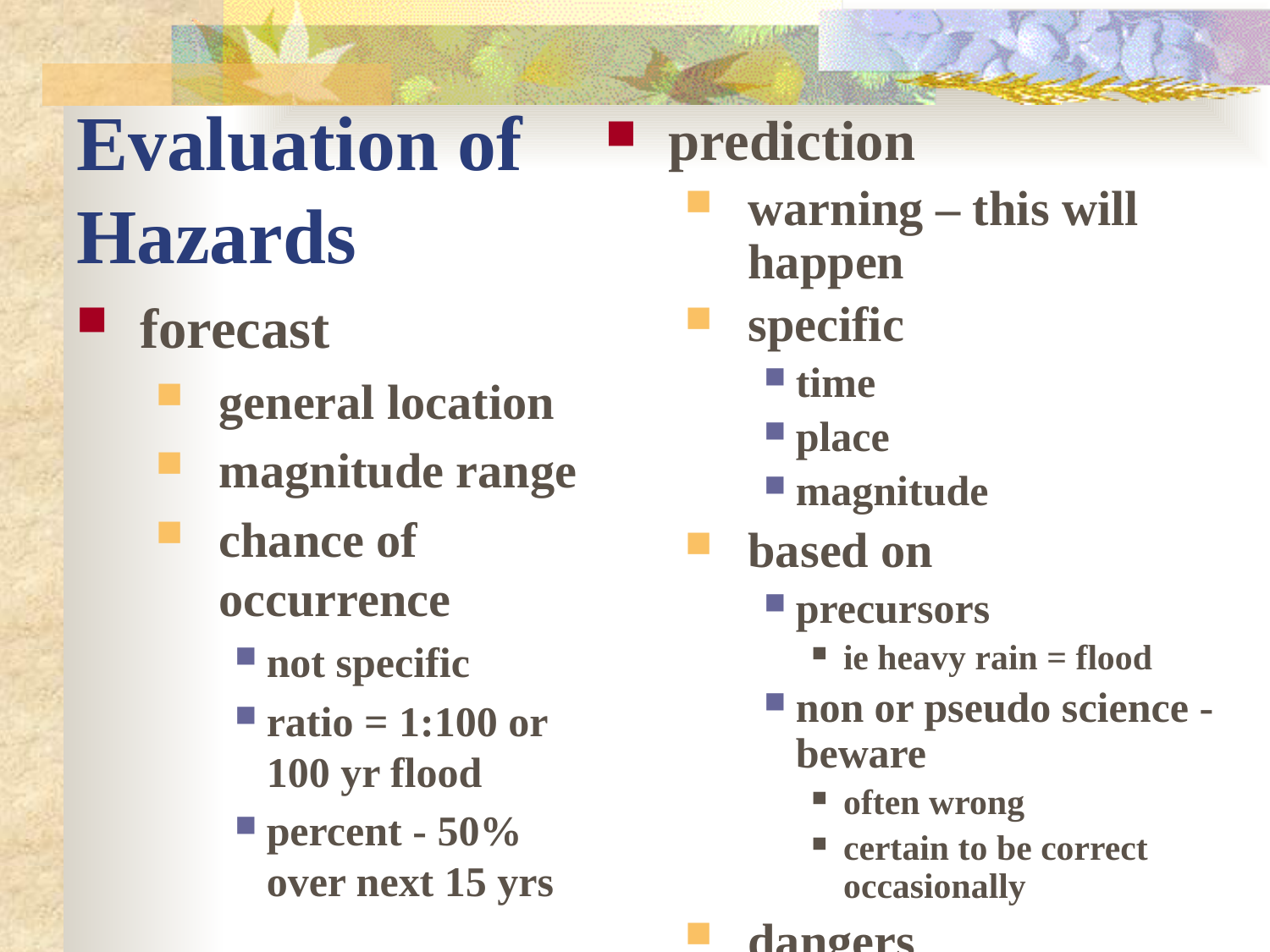

prediction
warning – this will happen
specific
time
place
magnitude
based on
precursors
ie heavy rain = flood
non or pseudo science - beware
often wrong
certain to be correct occasionally
dangers
boy who cried wolf
affects people and businesses
# Evaluation of Hazards
forecast
general location
magnitude range
chance of occurrence
not specific
ratio = 1:100 or 100 yr flood
percent - 50% over next 15 yrs